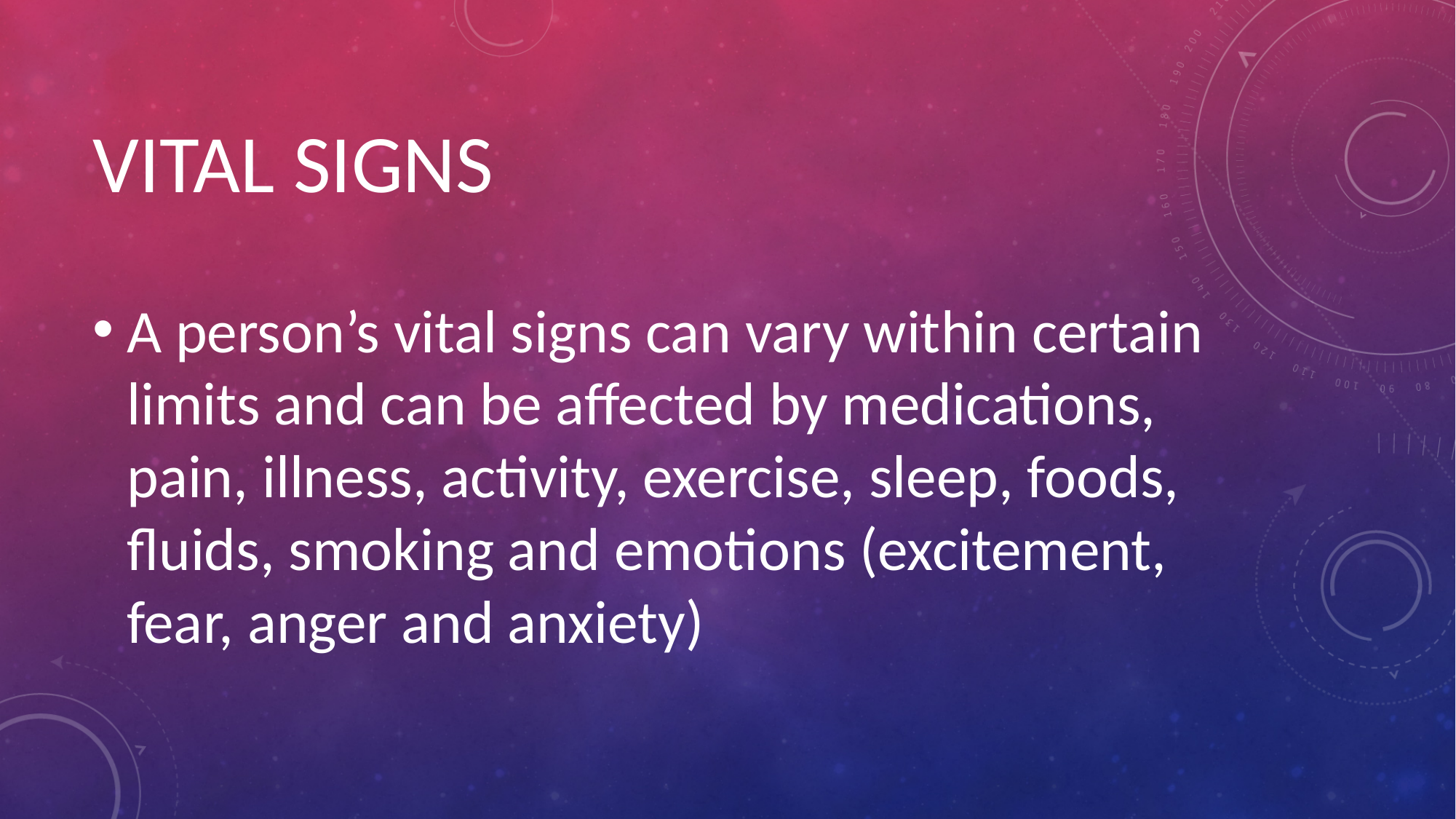

# Vital signs
A person’s vital signs can vary within certain limits and can be affected by medications, pain, illness, activity, exercise, sleep, foods, fluids, smoking and emotions (excitement, fear, anger and anxiety)